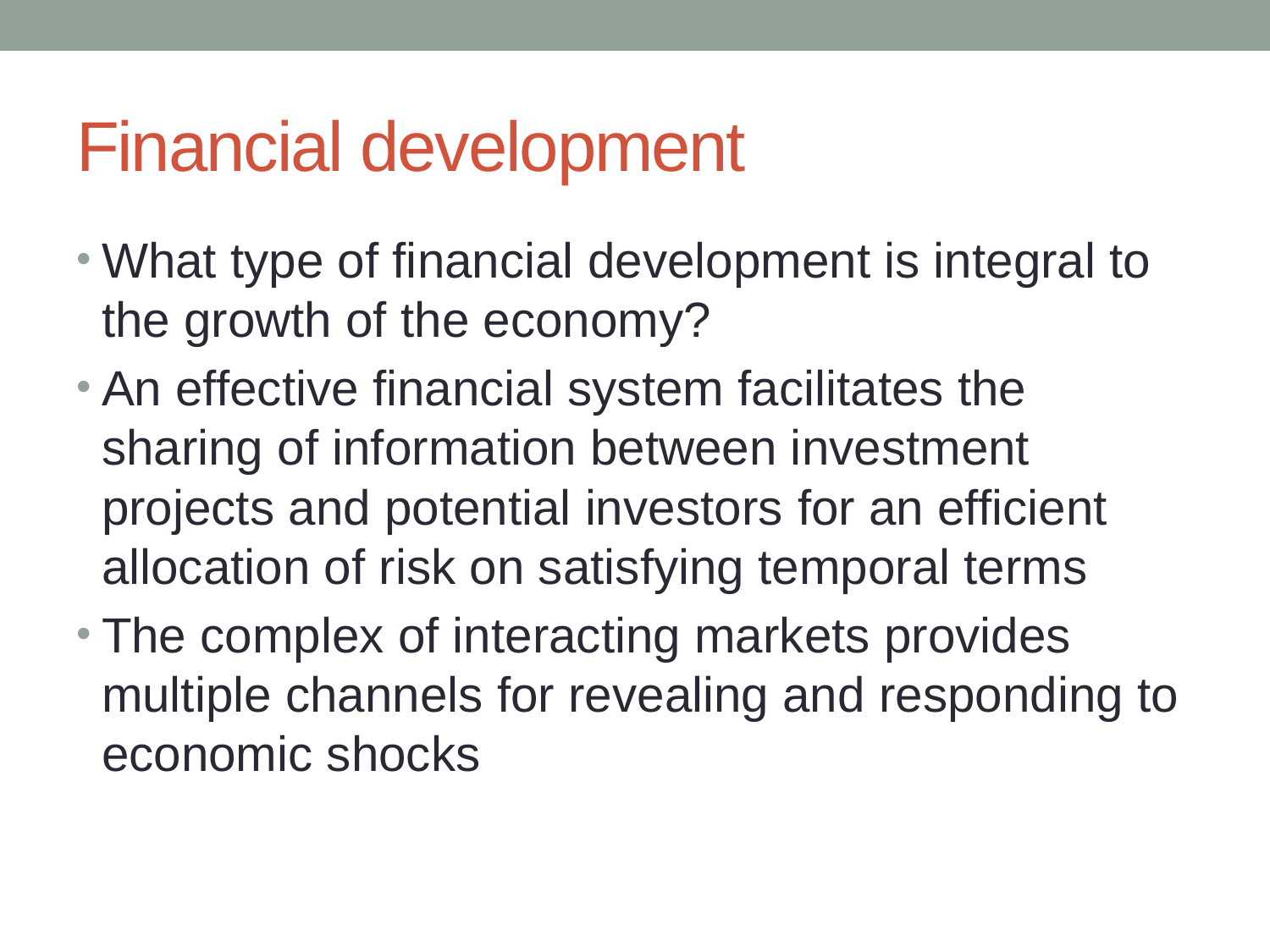

# Financial development
What type of financial development is integral to the growth of the economy?
An effective financial system facilitates the sharing of information between investment projects and potential investors for an efficient allocation of risk on satisfying temporal terms
The complex of interacting markets provides multiple channels for revealing and responding to economic shocks